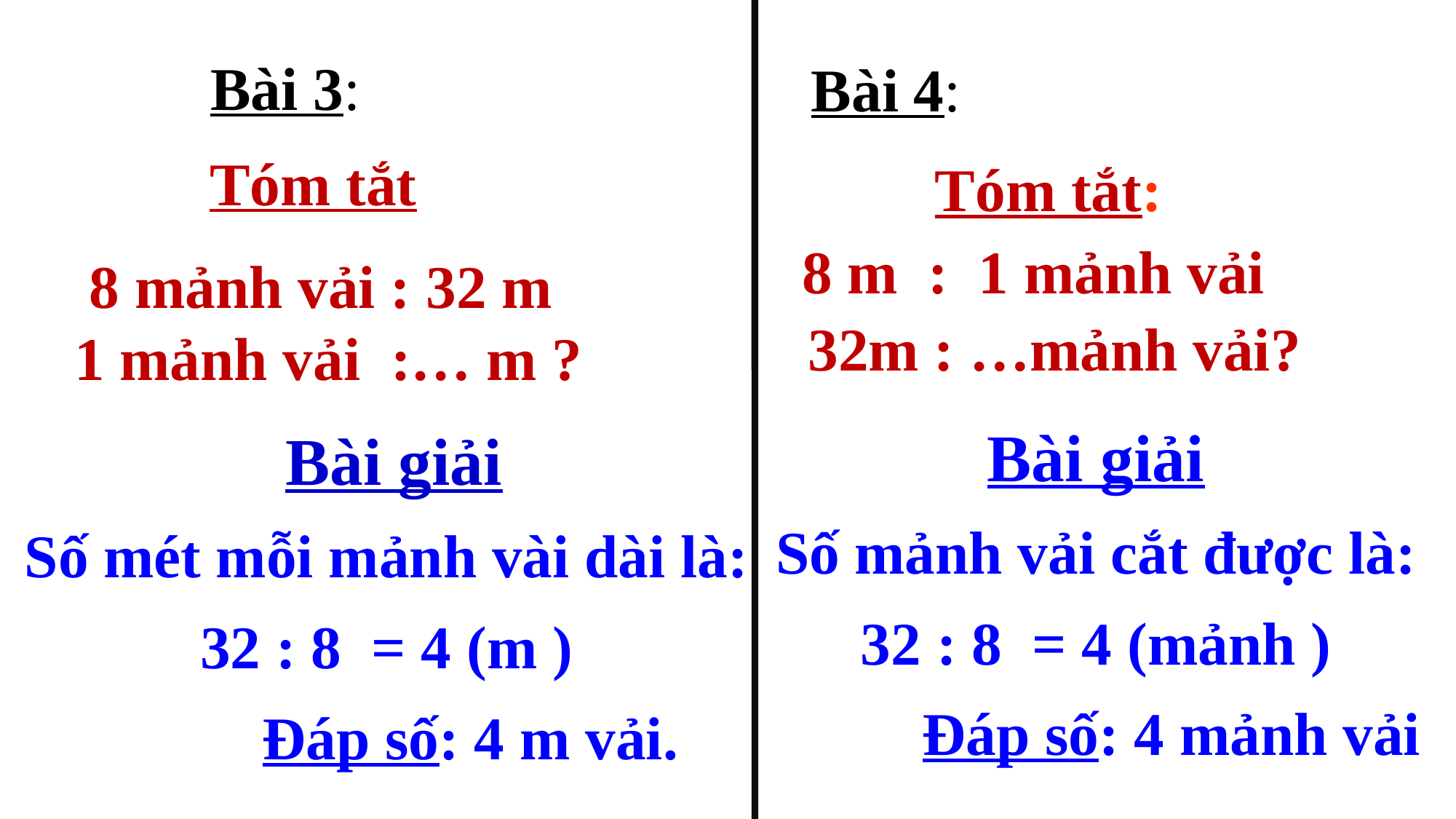

Bài 3:
Bài 4:
        Tóm tắt
 8 mảnh vải : 32 m

Tóm tắt:
8 m  :  1 mảnh vải
 32m : …mảnh vải?
1 mảnh vải  :… m ?
Bài giải
Số mảnh vải cắt được là:
32 : 8  = 4 (mảnh )
          Đáp số: 4 mảnh vải
 Bài giải
Số mét mỗi mảnh vài dài là:
32 : 8  = 4 (m )
            Đáp số: 4 m vải.